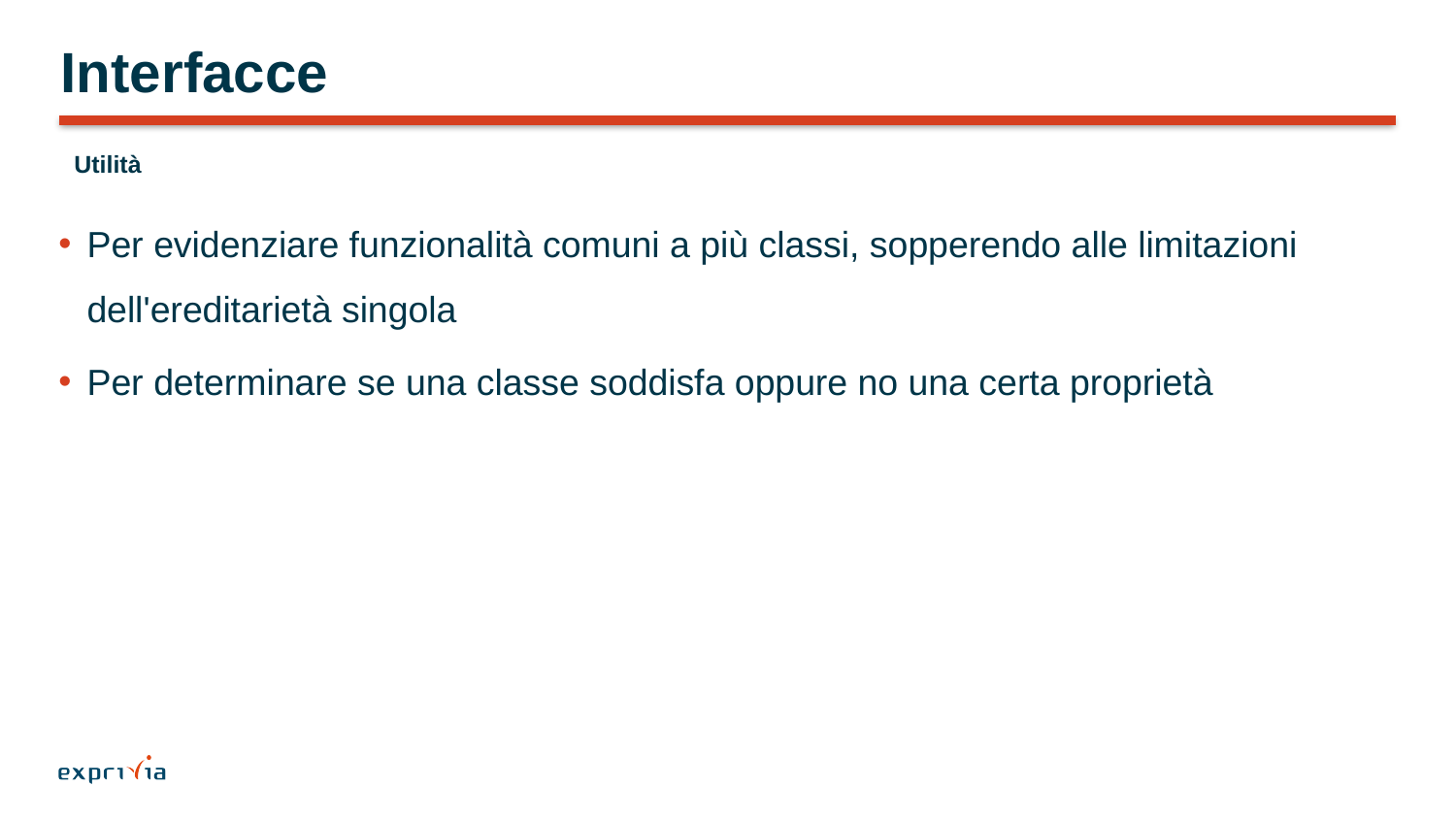

# Interfacce
Utilità
Per evidenziare funzionalità comuni a più classi, sopperendo alle limitazioni dell'ereditarietà singola
Per determinare se una classe soddisfa oppure no una certa proprietà